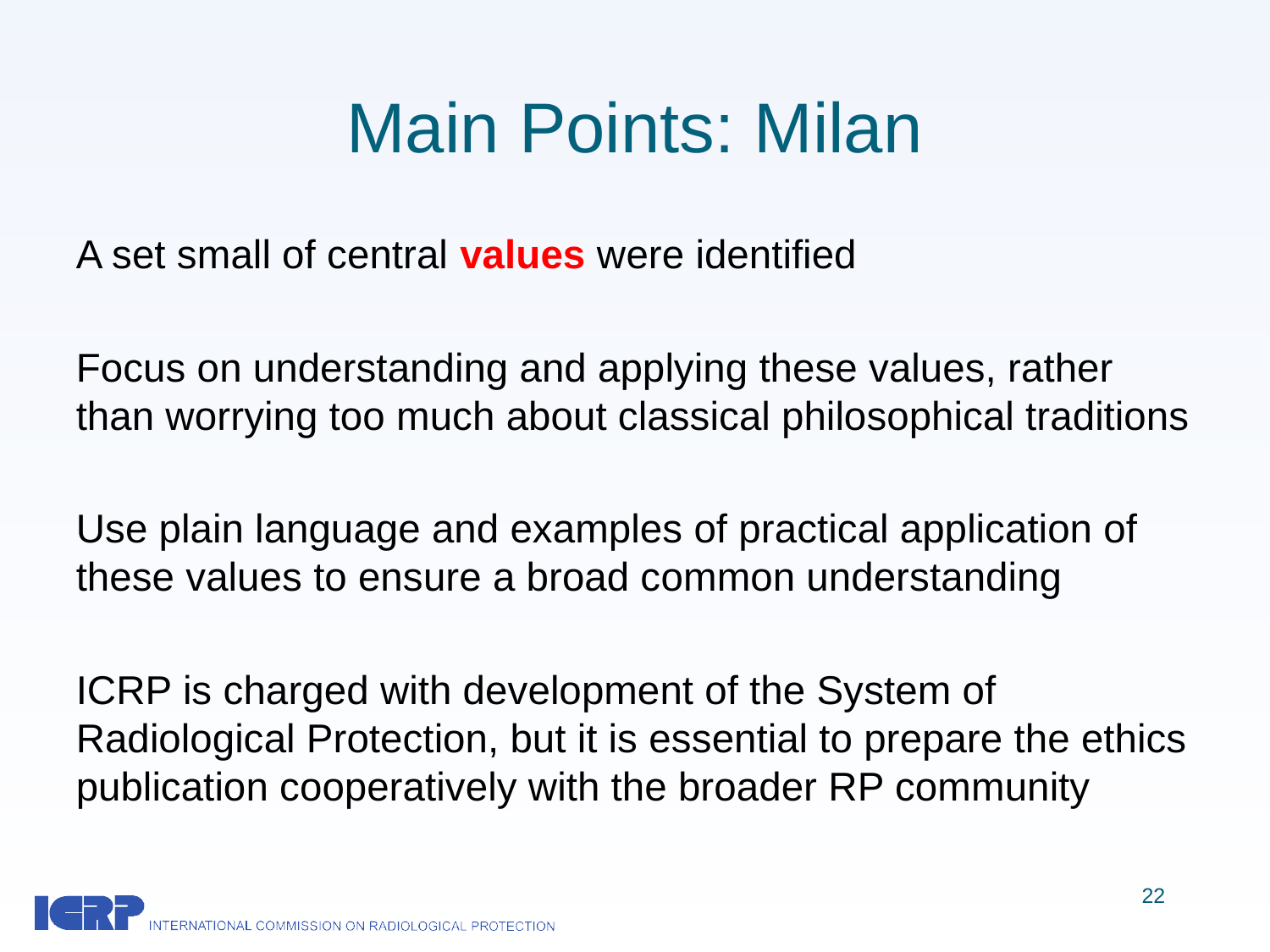

# Main Points: Milan
A set small of central values were identified

Focus on understanding and applying these values, rather than worrying too much about classical philosophical traditions

Use plain language and examples of practical application of these values to ensure a broad common understanding

ICRP is charged with development of the System of Radiological Protection, but it is essential to prepare the ethics publication cooperatively with the broader RP community
22